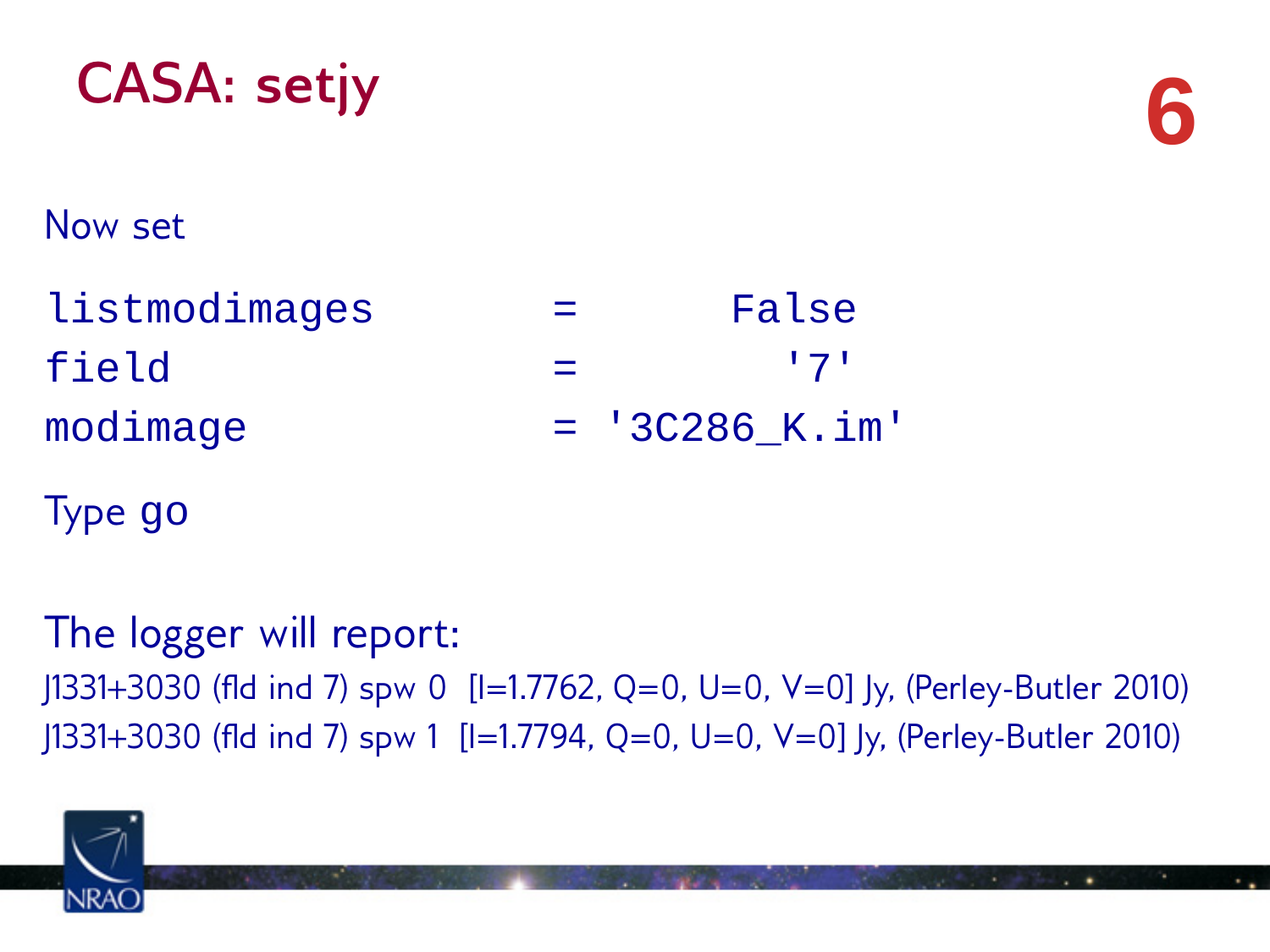

CASA: setjy
6
Now set

listmodimages       =      False
field               =        '7'
modimage            = '3C286_K.im'

Type go

The logger will report:
J1331+3030 (fld ind 7) spw 0  [I=1.7762, Q=0, U=0, V=0] Jy, (Perley-Butler 2010)
J1331+3030 (fld ind 7) spw 1  [I=1.7794, Q=0, U=0, V=0] Jy, (Perley-Butler 2010)